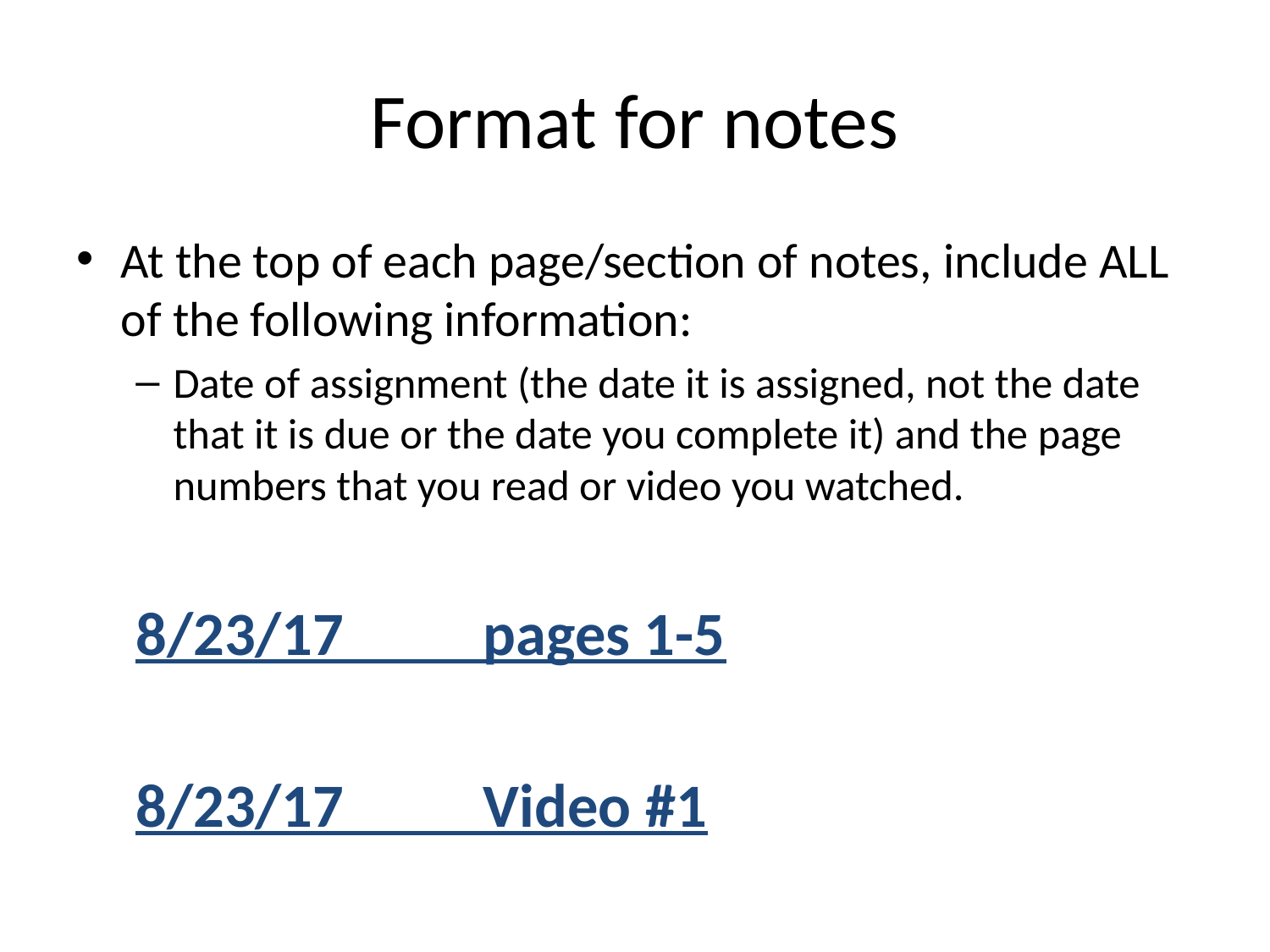

# Format for notes
At the top of each page/section of notes, include ALL of the following information:
Date of assignment (the date it is assigned, not the date that it is due or the date you complete it) and the page numbers that you read or video you watched.

8/23/17          pages 1-5

8/23/17          Video #1